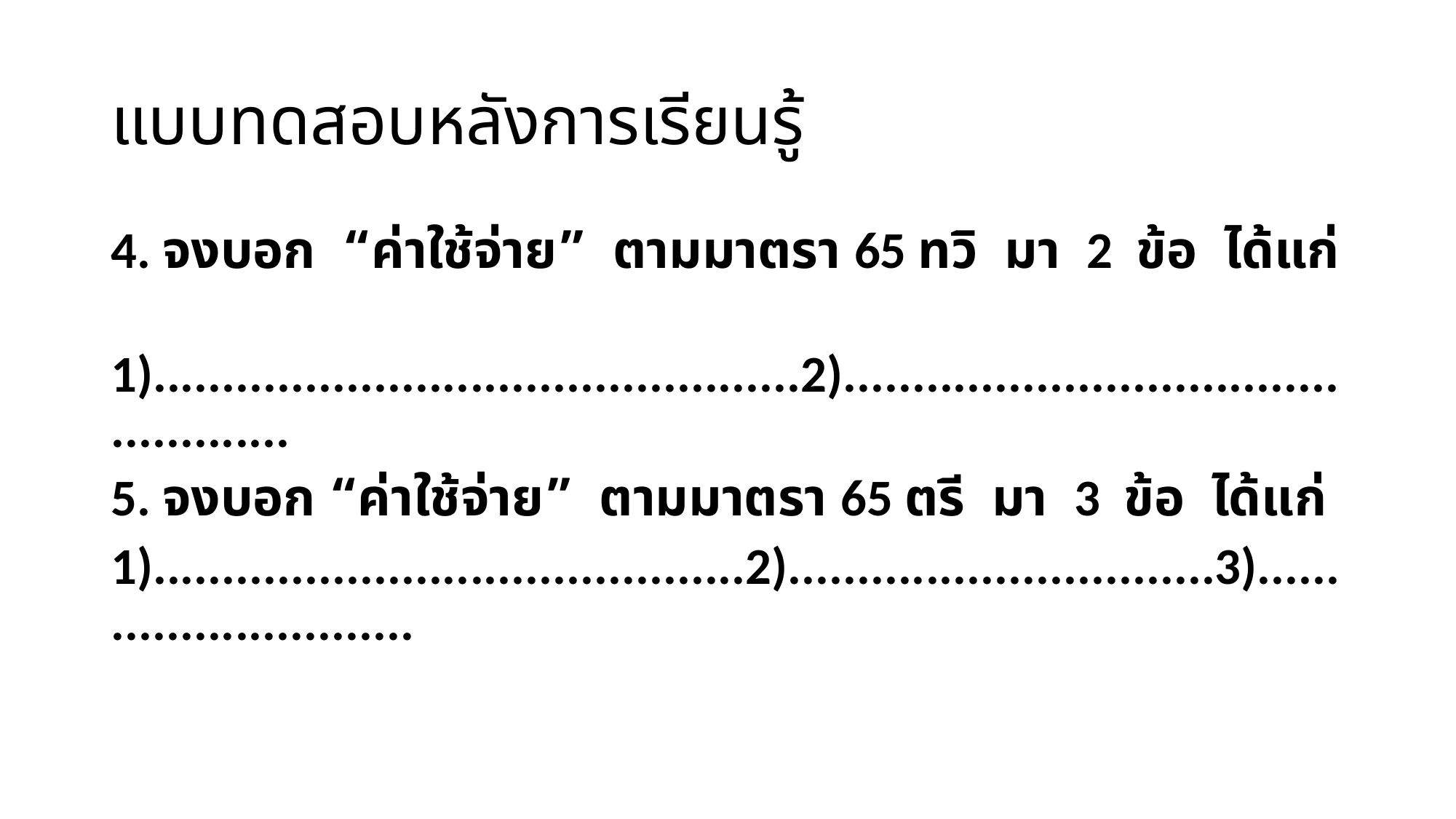

# แบบทดสอบหลังการเรียนรู้
4. จงบอก  “ค่าใช้จ่าย”  ตามมาตรา 65 ทวิ  มา  2  ข้อ  ได้แก่
   1)...............................................2).................................................
5. จงบอก “ค่าใช้จ่าย”  ตามมาตรา 65 ตรี  มา  3  ข้อ  ได้แก่
1)...........................................2)...............................3)............................